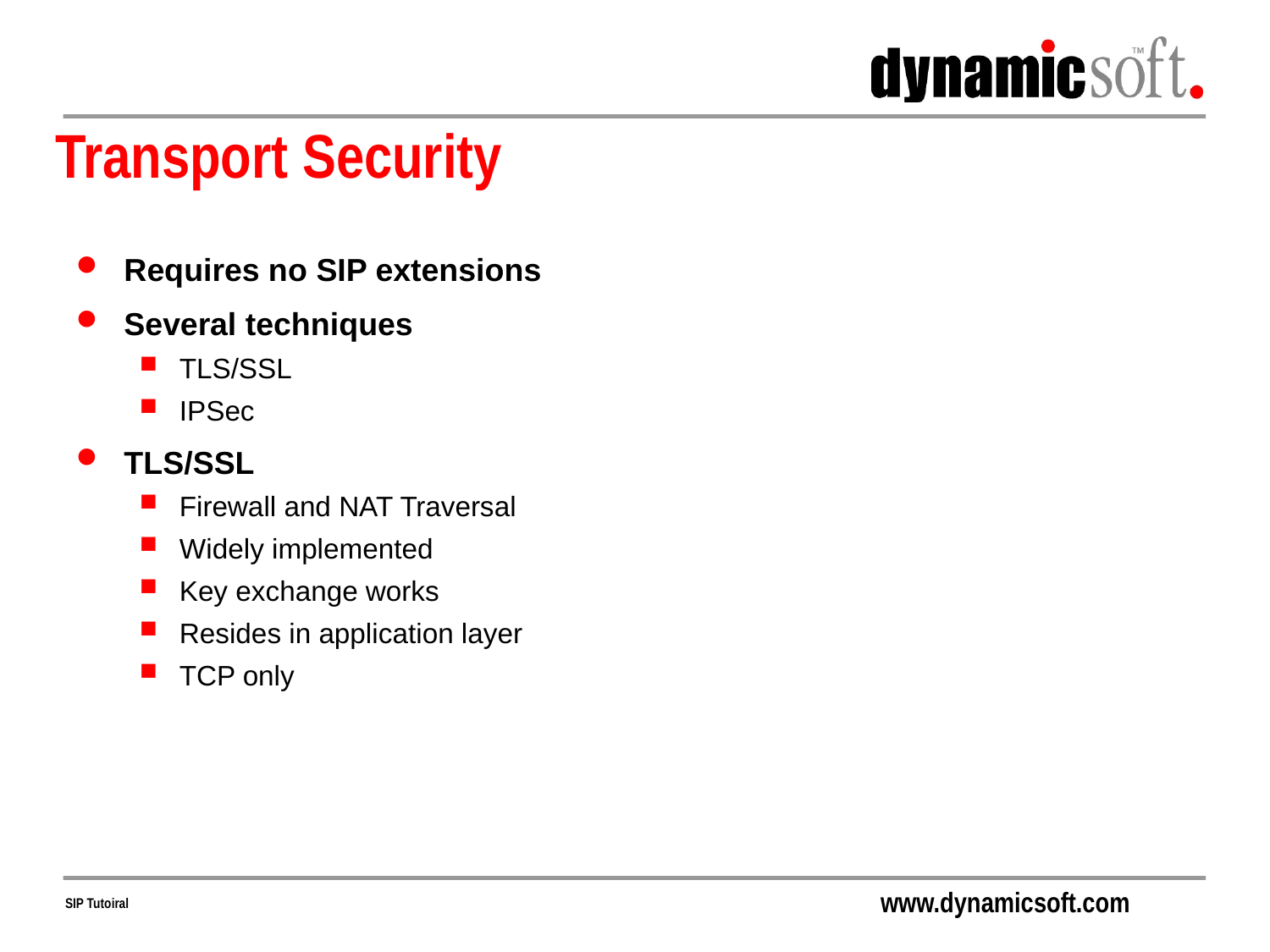

# Transport Security
Requires no SIP extensions
Several techniques
TLS/SSL
IPSec
TLS/SSL
Firewall and NAT Traversal
Widely implemented
Key exchange works
Resides in application layer
TCP only

IPSec
UDP also
Not widely implemented
IKE barely supported
Resides in OS